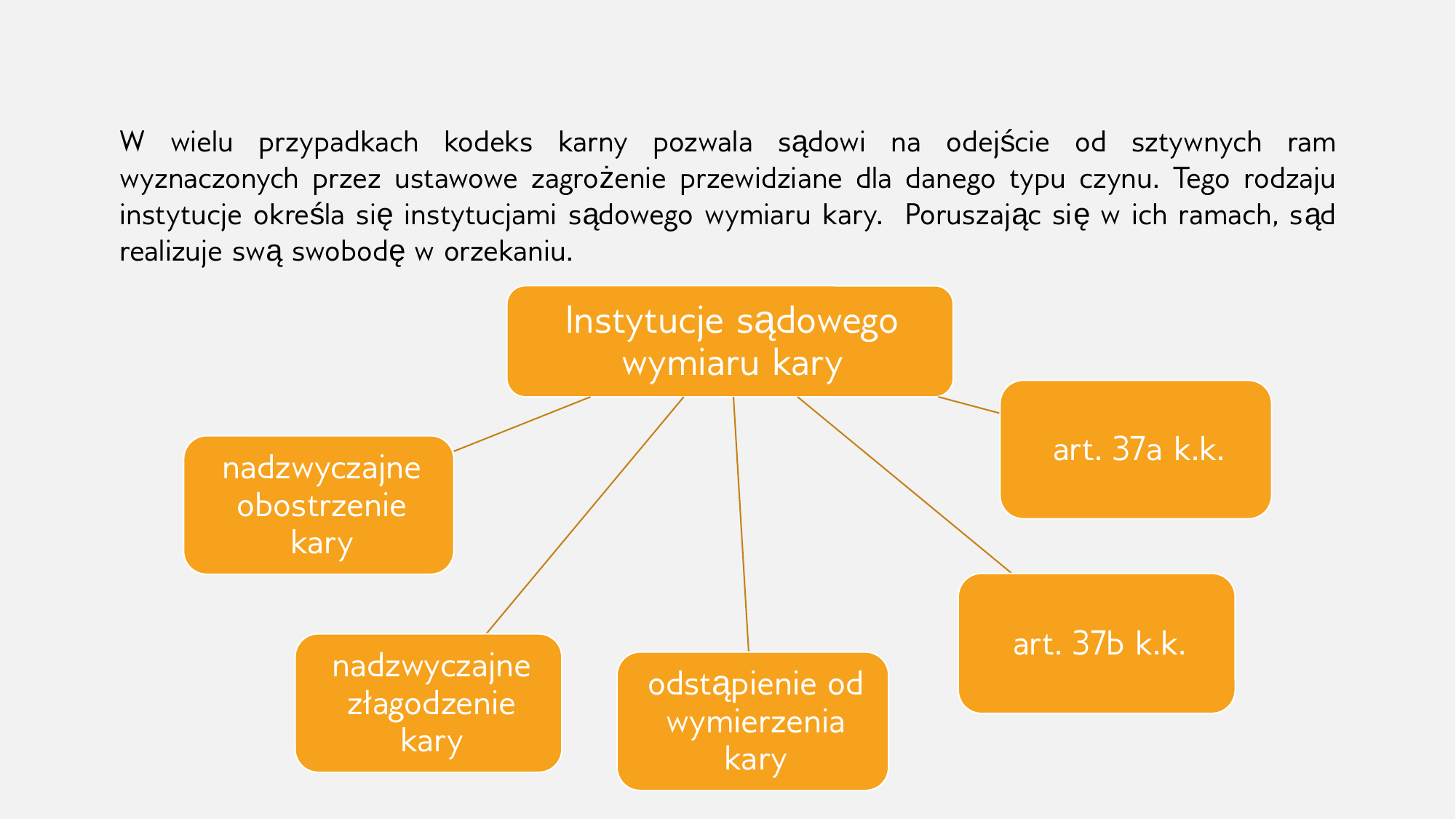

W wielu przypadkach kodeks karny pozwala sądowi na odejście od sztywnych ram wyznaczonych przez ustawowe zagrożenie przewidziane dla danego typu czynu. Tego rodzaju instytucje określa się instytucjami sądowego wymiaru kary.  Poruszając się w ich ramach, sąd realizuje swą swobodę w orzekaniu.
Instytucje sądowego wymiaru kary
nadzwyczajne obostrzenie kary
art. 37a k.k.
odstąpienie od wymierzenia kary
nadzwyczajne złagodzenie kary
art. 37b k.k.